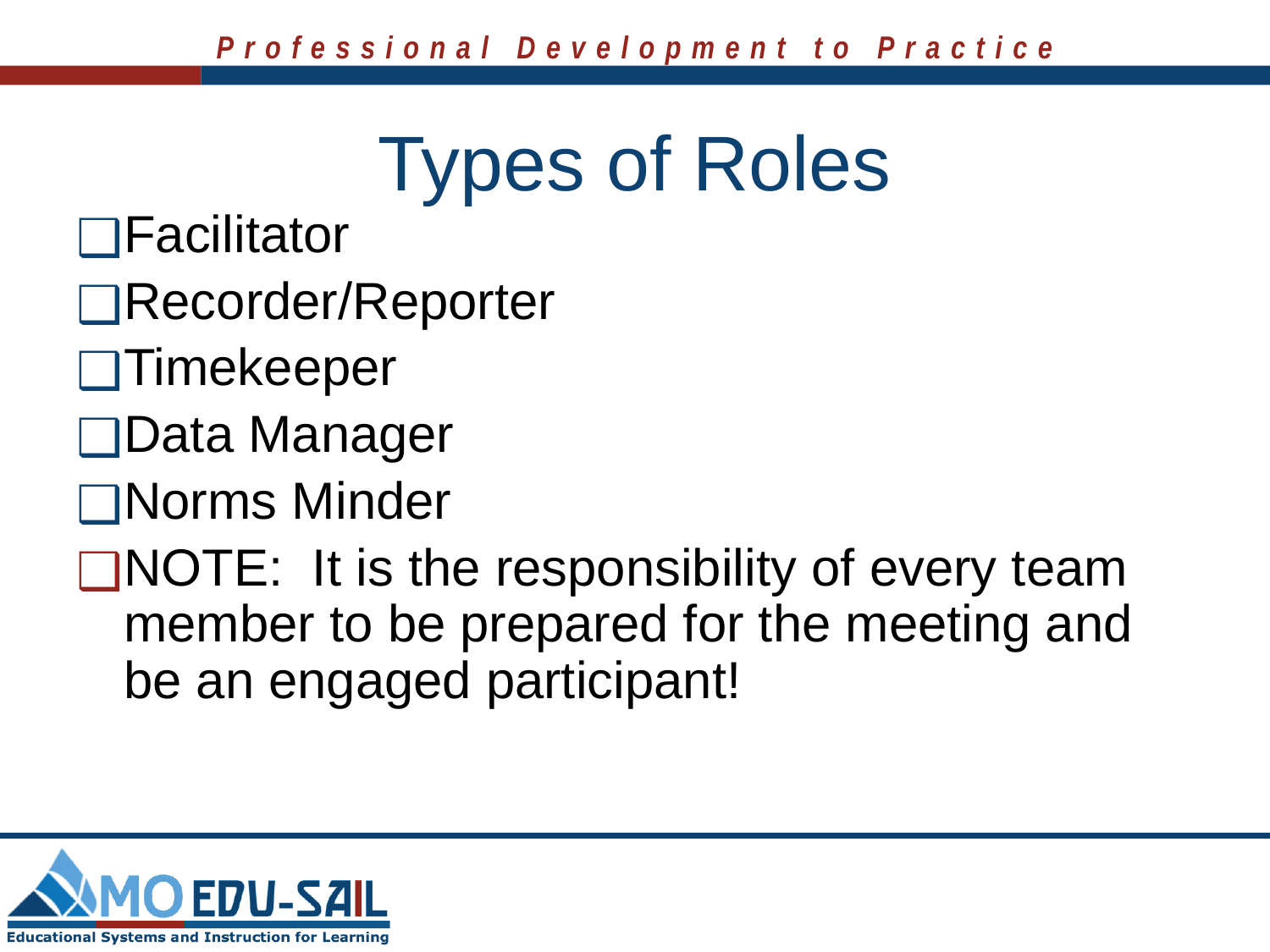

# Types of Roles
Facilitator
Recorder/Reporter
Timekeeper
Data Manager
Norms Minder
NOTE:  It is the responsibility of every team member to be prepared for the meeting and be an engaged participant!